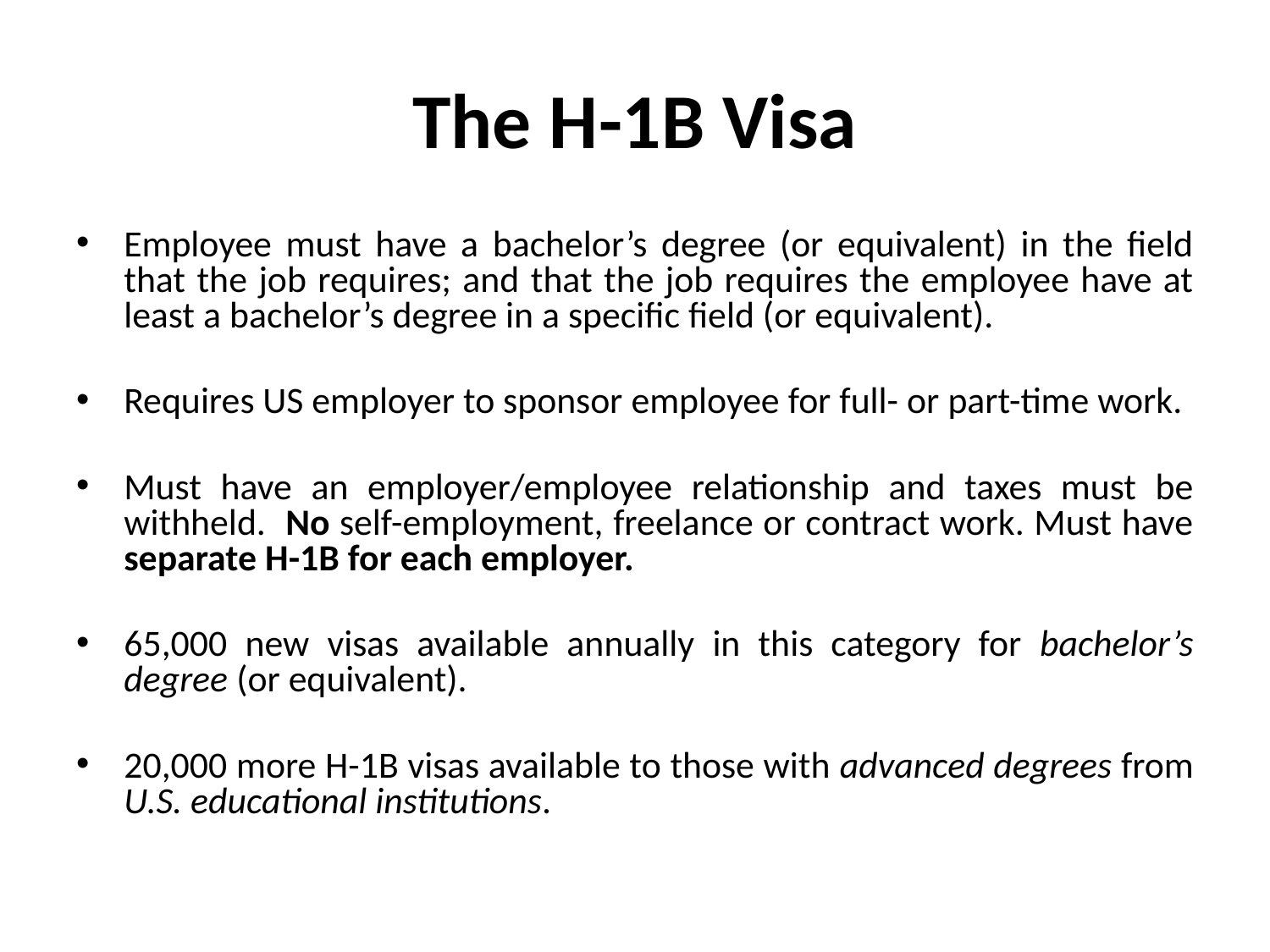

# The H-1B Visa
Employee must have a bachelor’s degree (or equivalent) in the field that the job requires; and that the job requires the employee have at least a bachelor’s degree in a specific field (or equivalent).

Requires US employer to sponsor employee for full- or part-time work.

Must have an employer/employee relationship and taxes must be withheld.  No self-employment, freelance or contract work. Must have separate H-1B for each employer.

65,000 new visas available annually in this category for bachelor’s degree (or equivalent).

20,000 more H-1B visas available to those with advanced degrees from U.S. educational institutions.